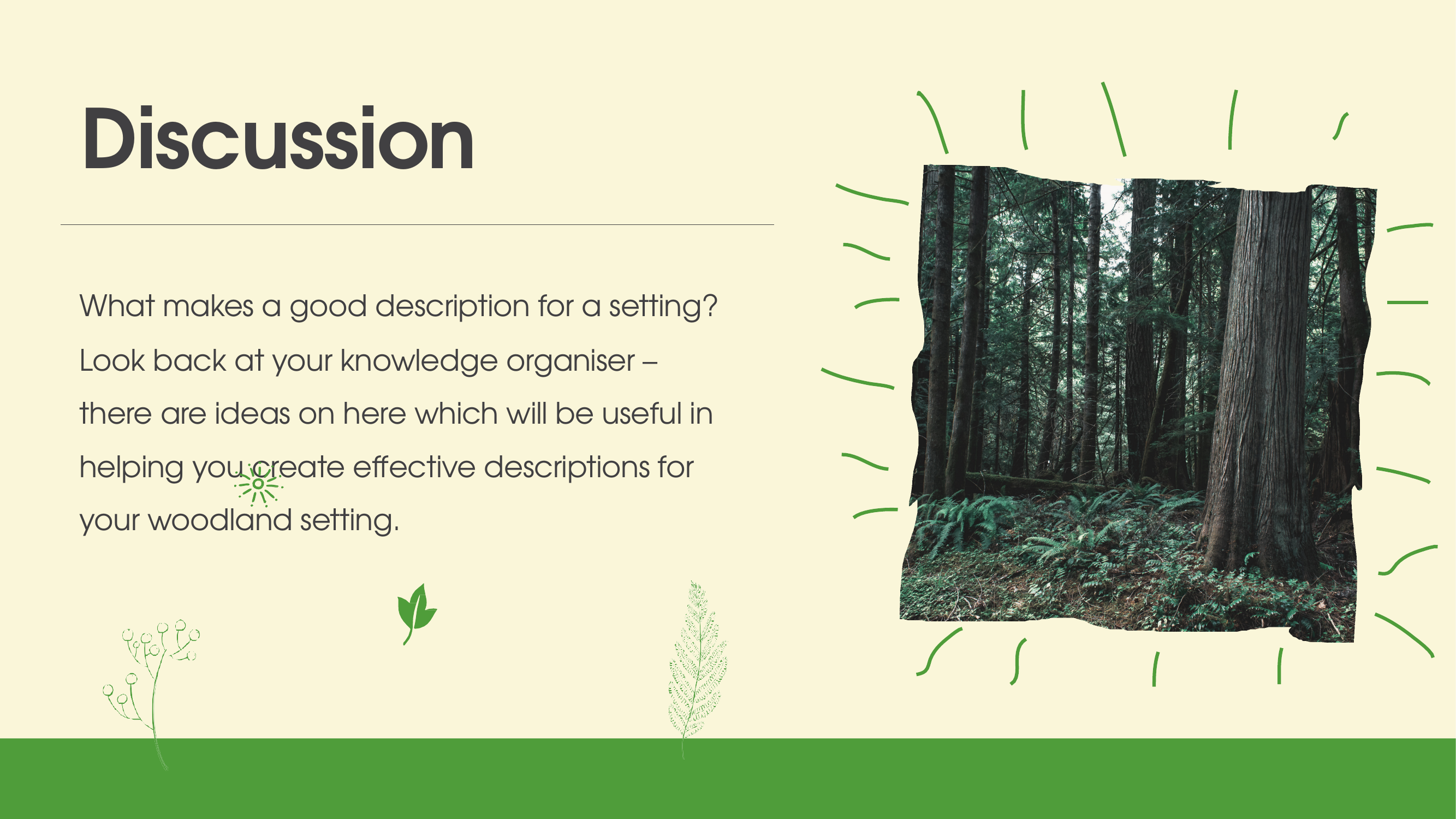

Discussion

What makes a good description for a setting?
Look back at your knowledge organiser – there are ideas on here which will be useful in helping you create effective descriptions for your woodland setting.